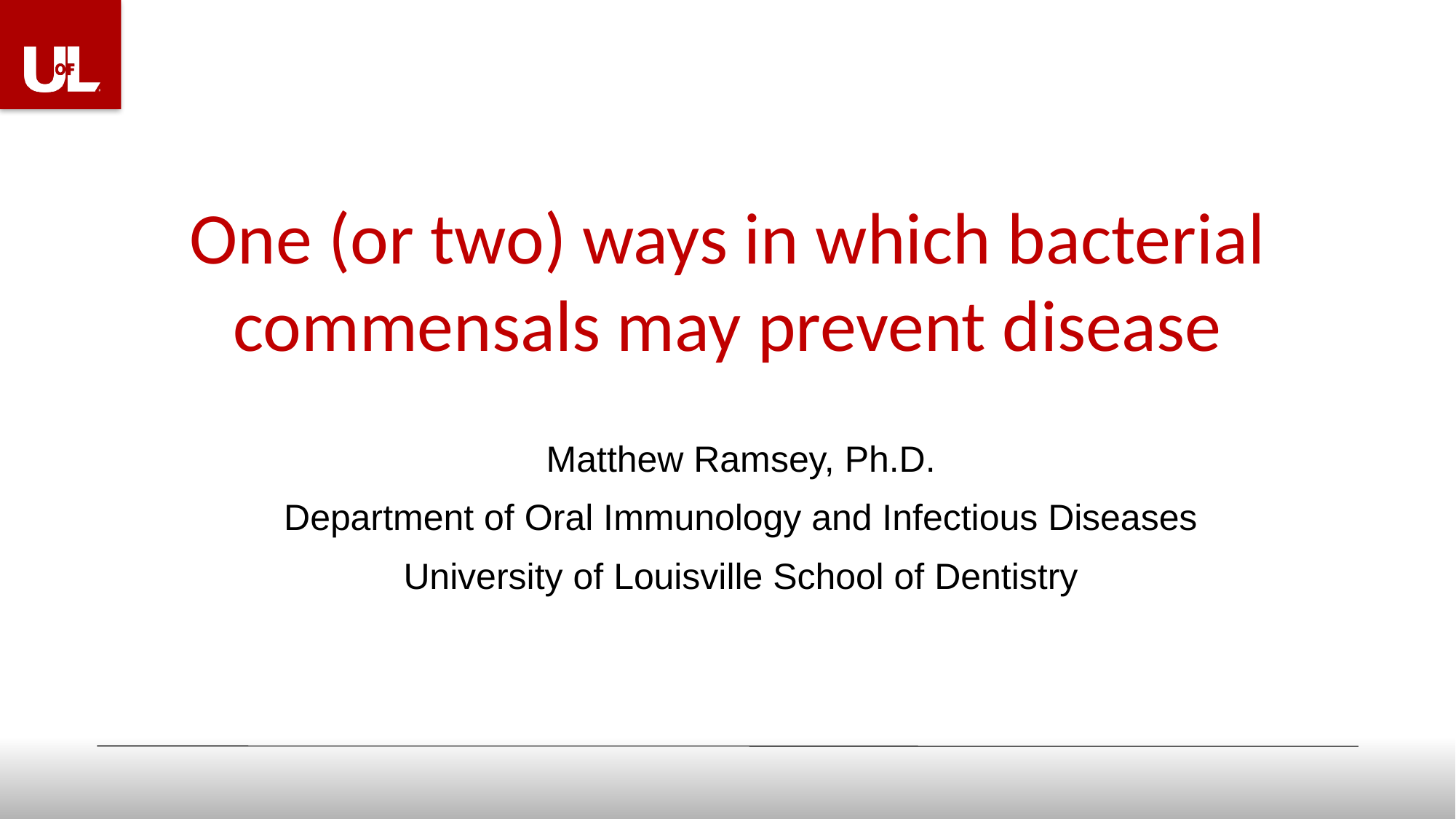

# One (or two) ways in which bacterial commensals may prevent disease
Matthew Ramsey, Ph.D.
Department of Oral Immunology and Infectious Diseases
University of Louisville School of Dentistry